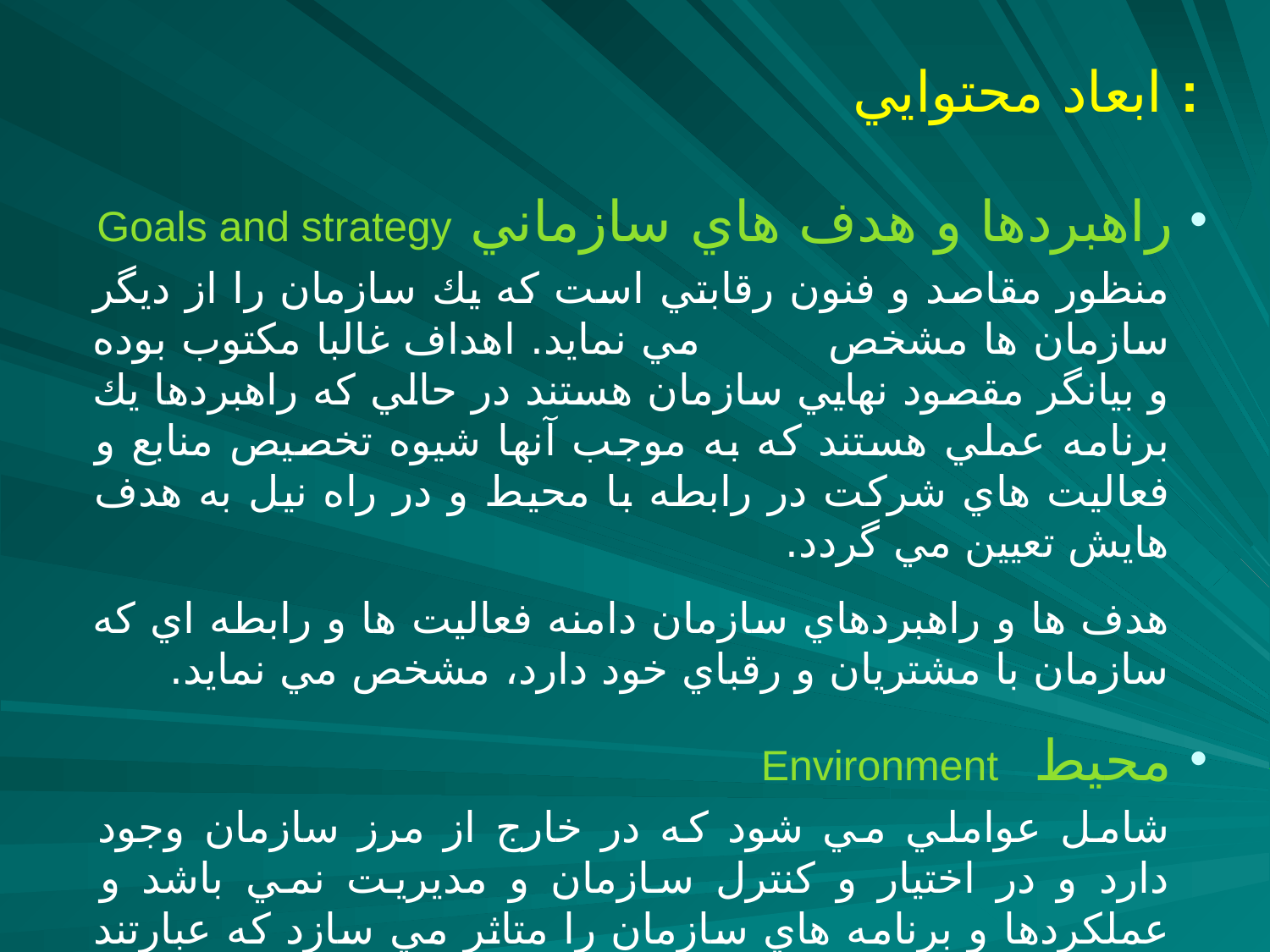

# ابعاد محتوايي :
 راهبردها و هدف هاي سازماني Goals and strategy
منظور مقاصد و فنون رقابتي است كه يك سازمان را از ديگر سازمان ها مشخص         مي نمايد. اهداف غالبا مكتوب بوده و بيانگر مقصود نهايي سازمان هستند در حالي كه راهبردها يك برنامه عملي هستند كه به موجب آنها شيوه تخصيص منابع و فعاليت هاي شركت در رابطه با محيط و در راه نيل به هدف هايش تعيين مي گردد.

هدف ها و راهبردهاي سازمان دامنه فعاليت ها و رابطه اي كه سازمان با مشتريان و رقباي خود دارد، مشخص مي نمايد.

 محيط  Environment
شامل عواملي مي شود كه در خارج از مرز سازمان وجود دارد و در اختيار و كنترل سازمان و مديريت نمي باشد و عملكردها و برنامه هاي سازمان را متاثر مي سازد كه عبارتند از : مشتريان، عرضه كنندگان كالا، موسسات مالي، رقبا و ....